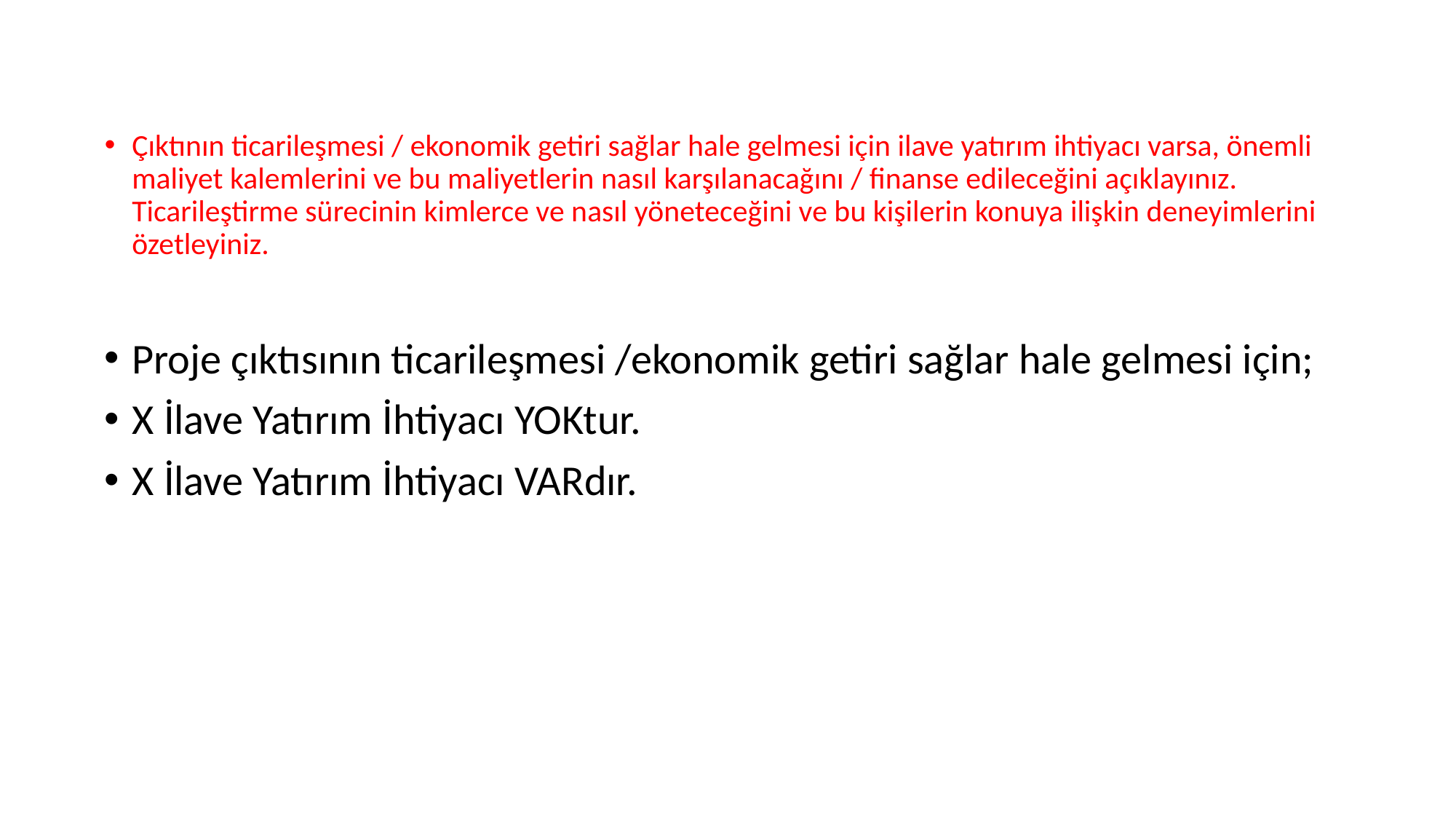

Çıktının ticarileşmesi / ekonomik getiri sağlar hale gelmesi için ilave yatırım ihtiyacı varsa, önemli maliyet kalemlerini ve bu maliyetlerin nasıl karşılanacağını / finanse edileceğini açıklayınız. Ticarileştirme sürecinin kimlerce ve nasıl yöneteceğini ve bu kişilerin konuya ilişkin deneyimlerini özetleyiniz.

Proje çıktısının ticarileşmesi /ekonomik getiri sağlar hale gelmesi için;
X İlave Yatırım İhtiyacı YOKtur.
X İlave Yatırım İhtiyacı VARdır.